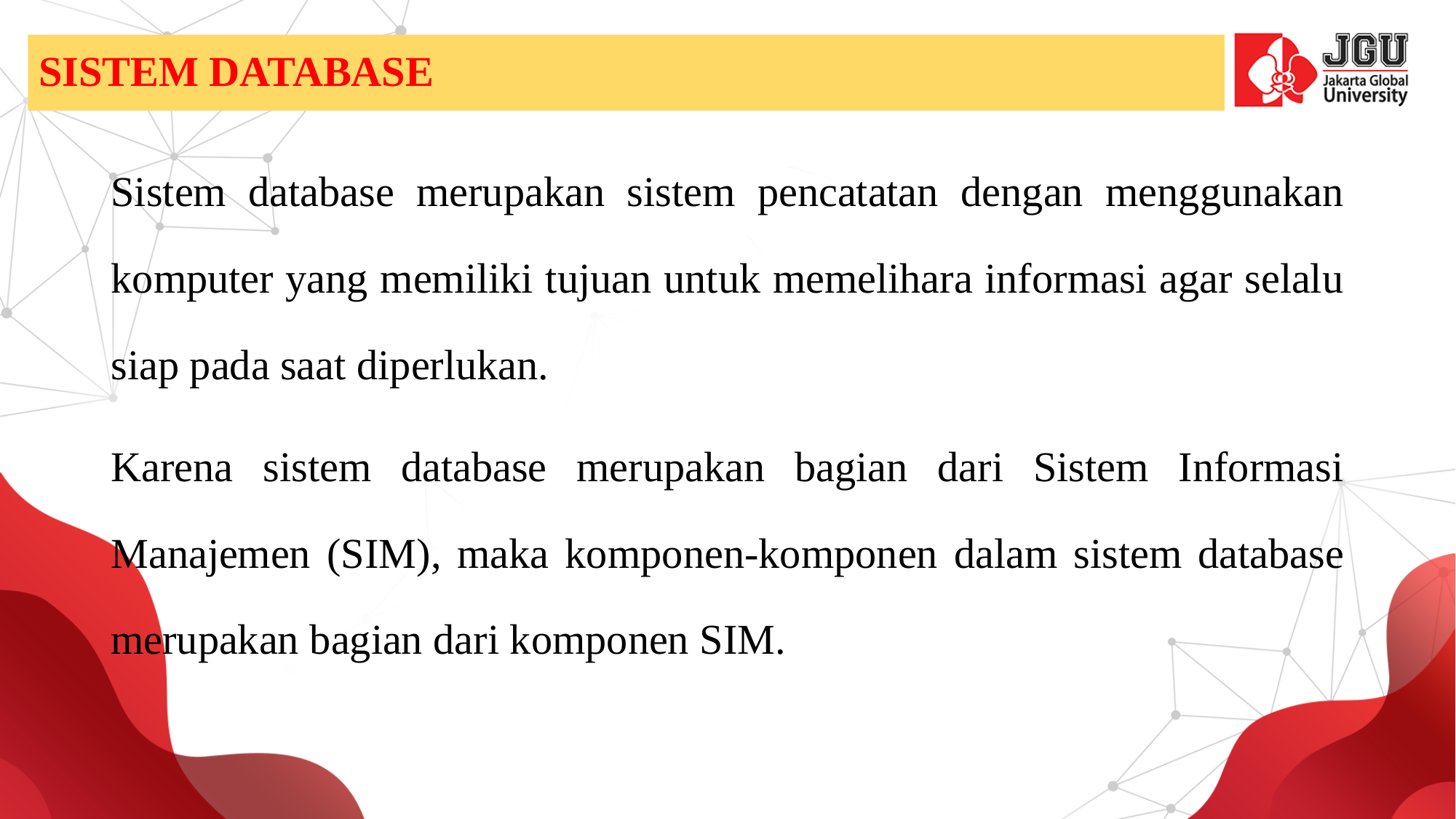

# SISTEM DATABASE
Sistem database merupakan sistem pencatatan dengan menggunakan komputer yang memiliki tujuan untuk memelihara informasi agar selalu siap pada saat diperlukan.
Karena sistem database merupakan bagian dari Sistem Informasi Manajemen (SIM), maka komponen-komponen dalam sistem database merupakan bagian dari komponen SIM.